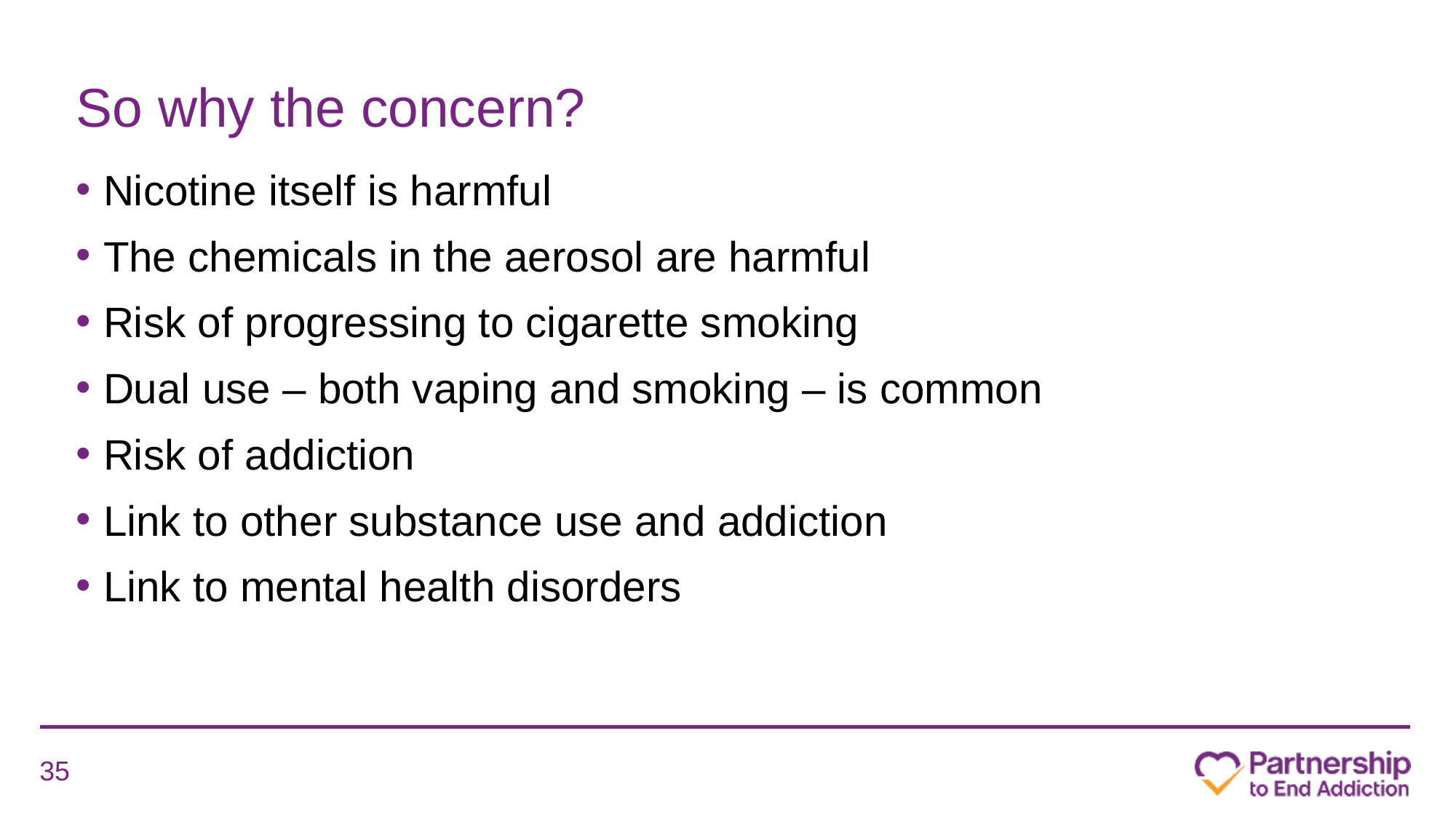

# So why the concern?
Nicotine itself is harmful
The chemicals in the aerosol are harmful
Risk of progressing to cigarette smoking
Dual use – both vaping and smoking – is common
Risk of addiction
Link to other substance use and addiction
Link to mental health disorders

35